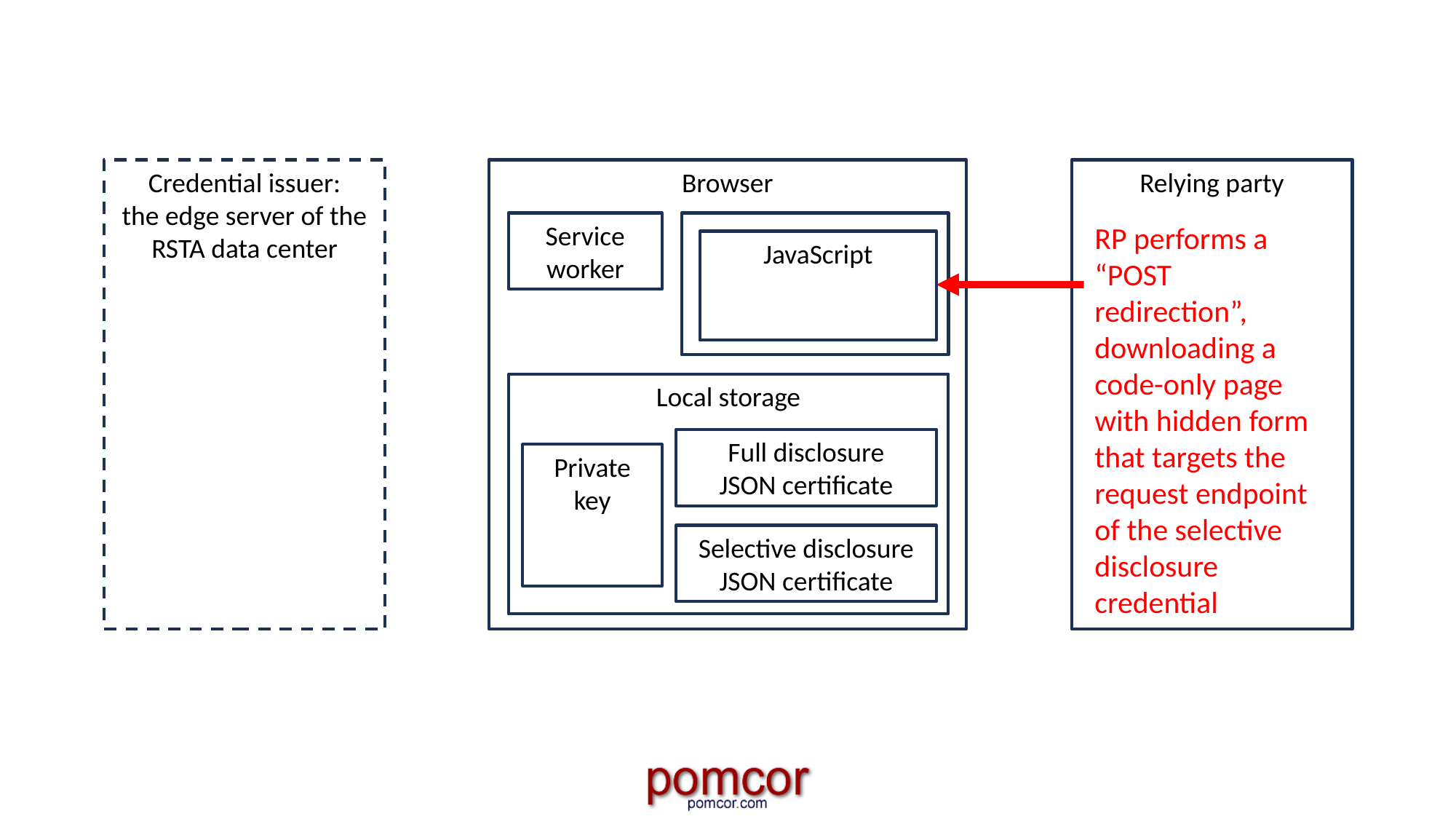

Credential issuer:
the edge server of the RSTA data center

Browser

Relying party

Service
worker

RP performs a “POST redirection”, downloading a code-only page with hidden form that targets the request endpoint of the selective disclosure credential
JavaScript

Local storage

Full disclosure
JSON certificate
Private key

Selective disclosure
JSON certificate